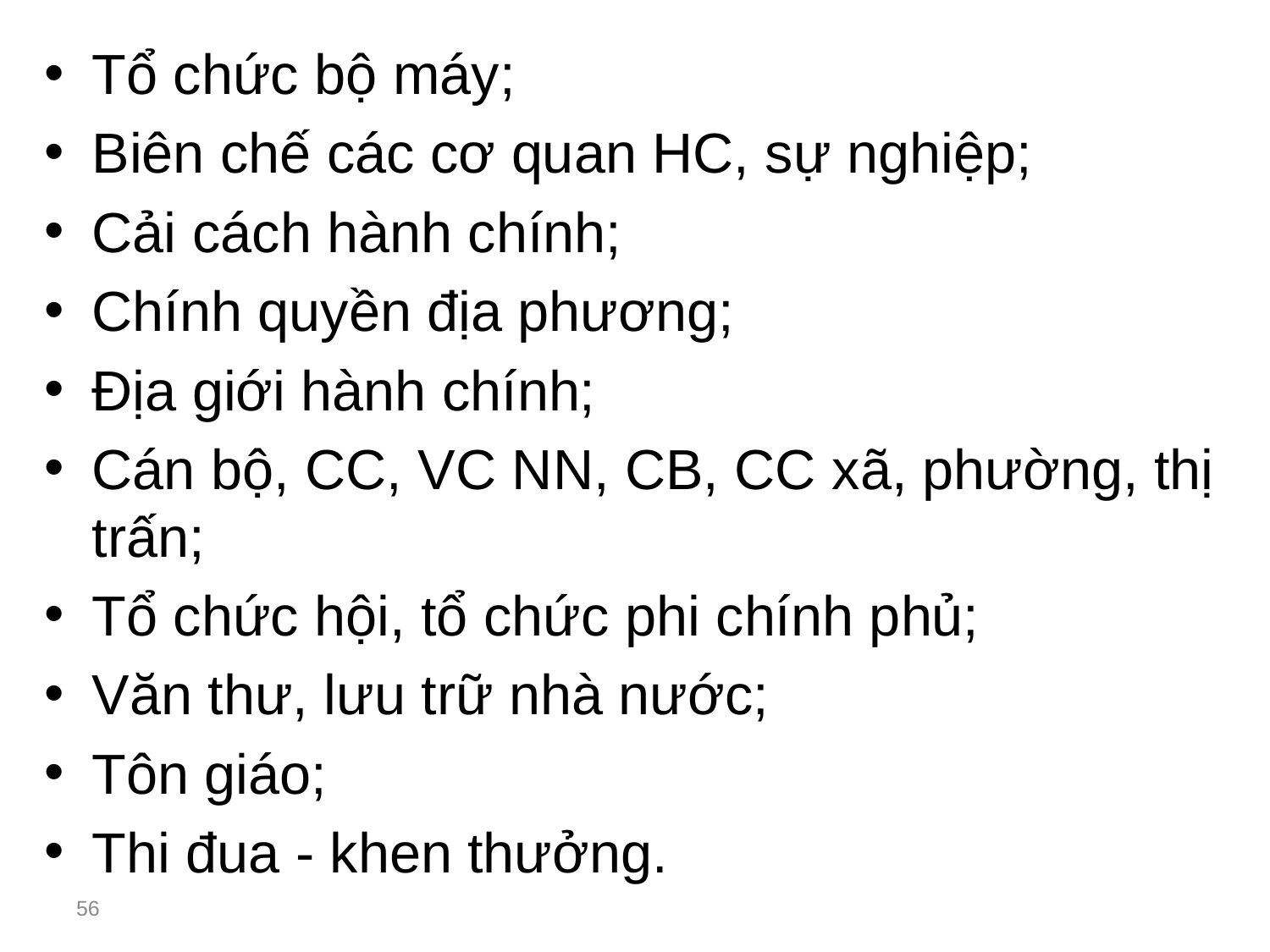

Tổ chức bộ máy;
Biên chế các cơ quan HC, sự nghiệp;
Cải cách hành chính;
Chính quyền địa phương;
Địa giới hành chính;
Cán bộ, CC, VC NN, CB, CC xã, phường, thị trấn;
Tổ chức hội, tổ chức phi chính phủ;
Văn thư, lưu trữ nhà nước;
Tôn giáo;
Thi đua - khen thưởng.
56